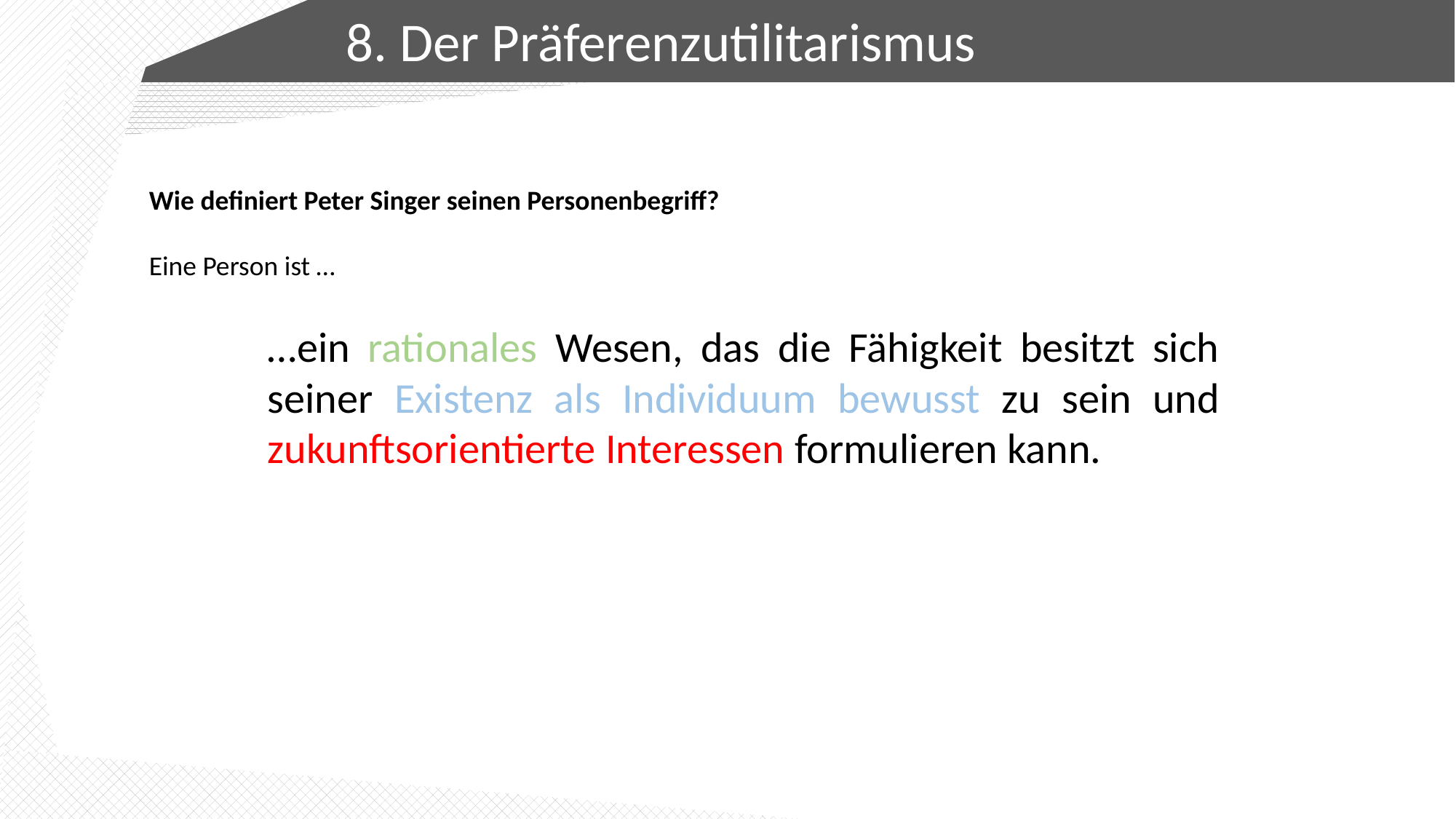

8. Der Präferenzutilitarismus
Wie definiert Peter Singer seinen Personenbegriff?

Eine Person ist …

…ein rationales Wesen, das die Fähigkeit besitzt sich seiner Existenz als Individuum bewusst zu sein und zukunftsorientierte Interessen formulieren kann.